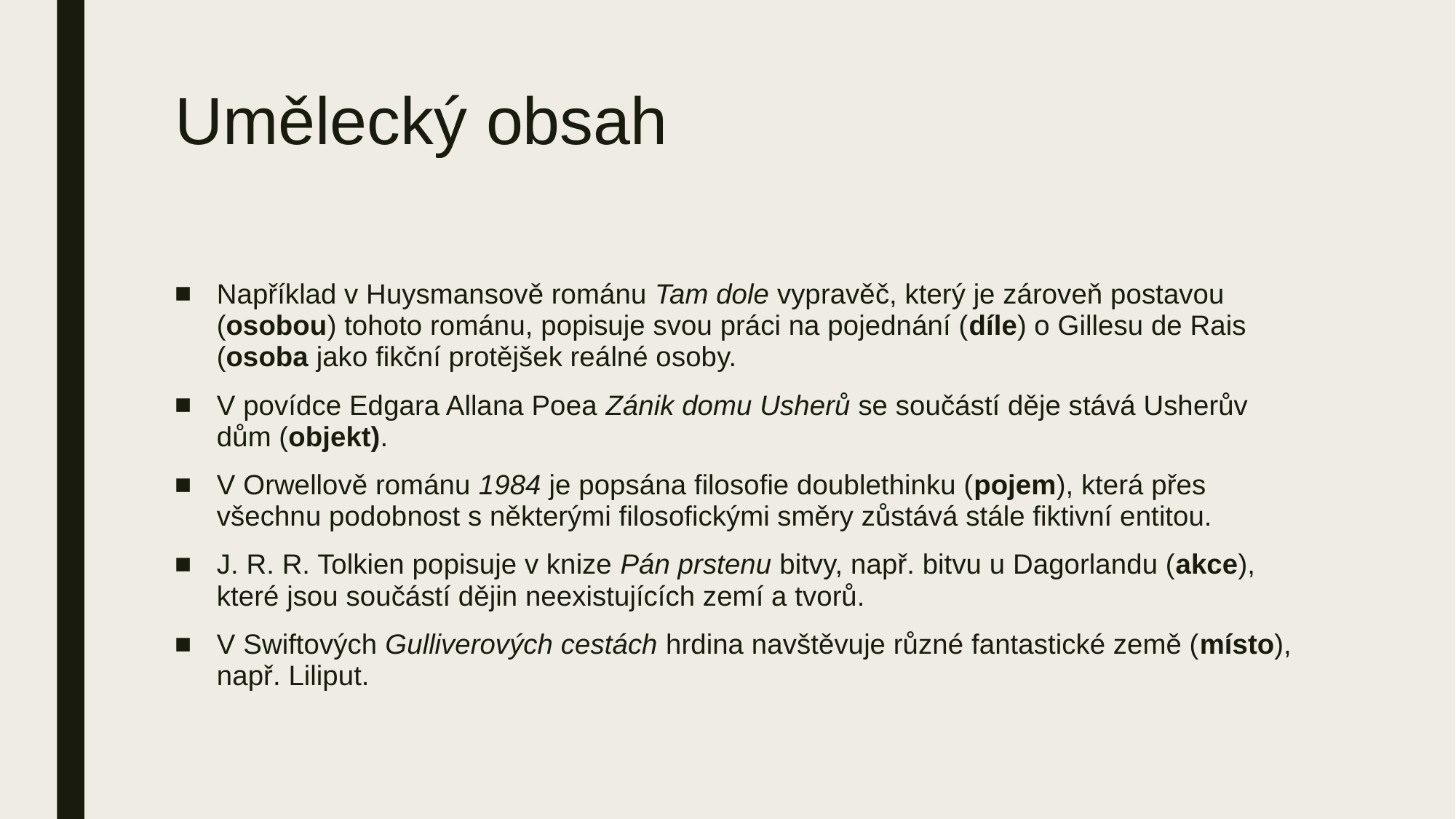

# Umělecký obsah
Například v Huysmansově románu Tam dole vypravěč, který je zároveň postavou (osobou) tohoto románu, popisuje svou práci na pojednání (díle) o Gillesu de Rais (osoba jako fikční protějšek reálné osoby.
V povídce Edgara Allana Poea Zánik domu Usherů se součástí děje stává Usherův dům (objekt).
V Orwellově románu 1984 je popsána filosofie doublethinku (pojem), která přes všechnu podobnost s některými filosofickými směry zůstává stále fiktivní entitou.
J. R. R. Tolkien popisuje v knize Pán prstenu bitvy, např. bitvu u Dagorlandu (akce), které jsou součástí dějin neexistujících zemí a tvorů.
V Swiftových Gulliverových cestách hrdina navštěvuje různé fantastické země (místo), např. Liliput.